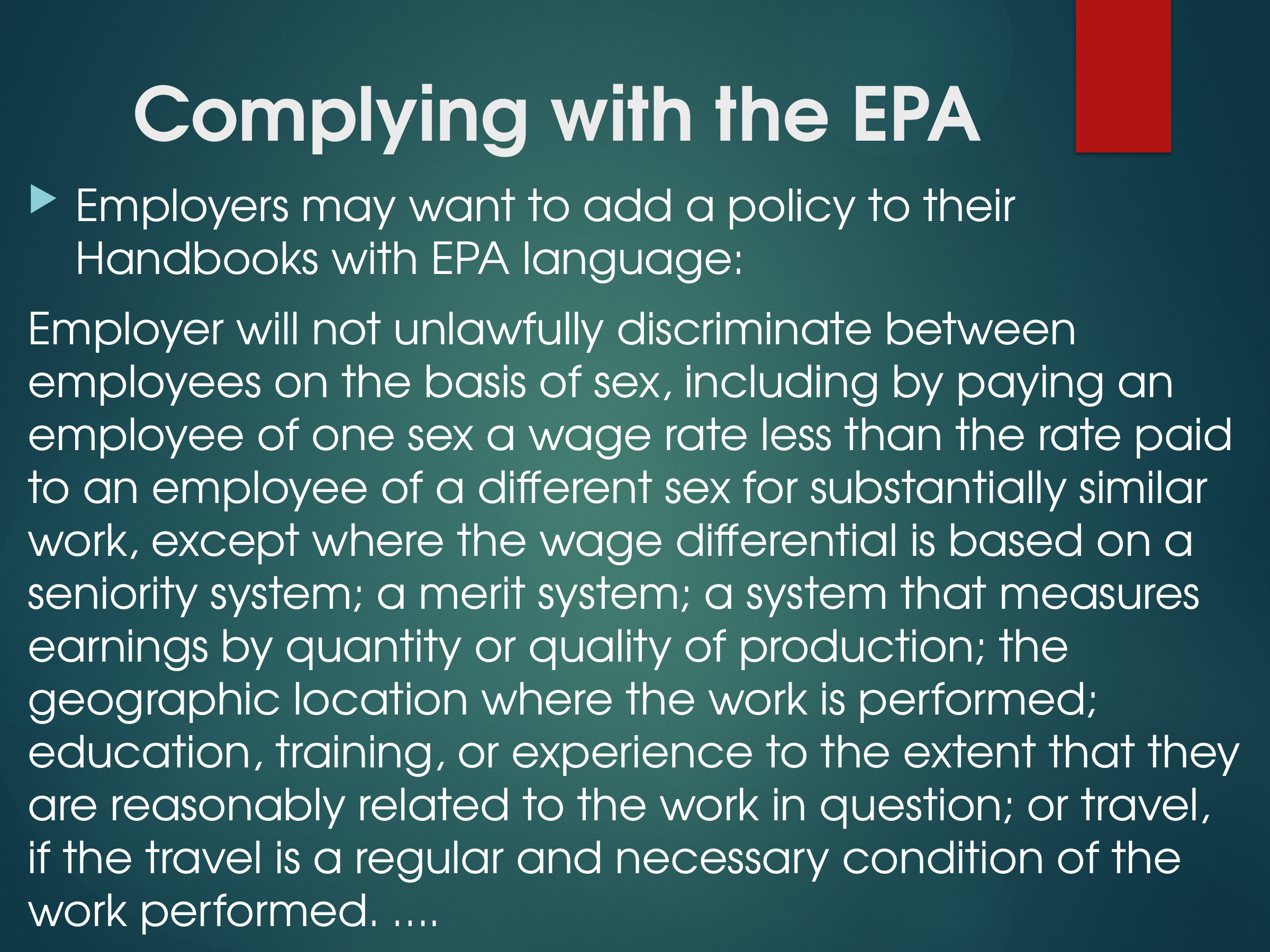

# Complying with the EPA
Employers may want to add a policy to their Handbooks with EPA language:
Employer will not unlawfully discriminate between employees on the basis of sex, including by paying an employee of one sex a wage rate less than the rate paid to an employee of a different sex for substantially similar work, except where the wage differential is based on a seniority system; a merit system; a system that measures earnings by quantity or quality of production; the geographic location where the work is performed; education, training, or experience to the extent that they are reasonably related to the work in question; or travel, if the travel is a regular and necessary condition of the work performed. ….